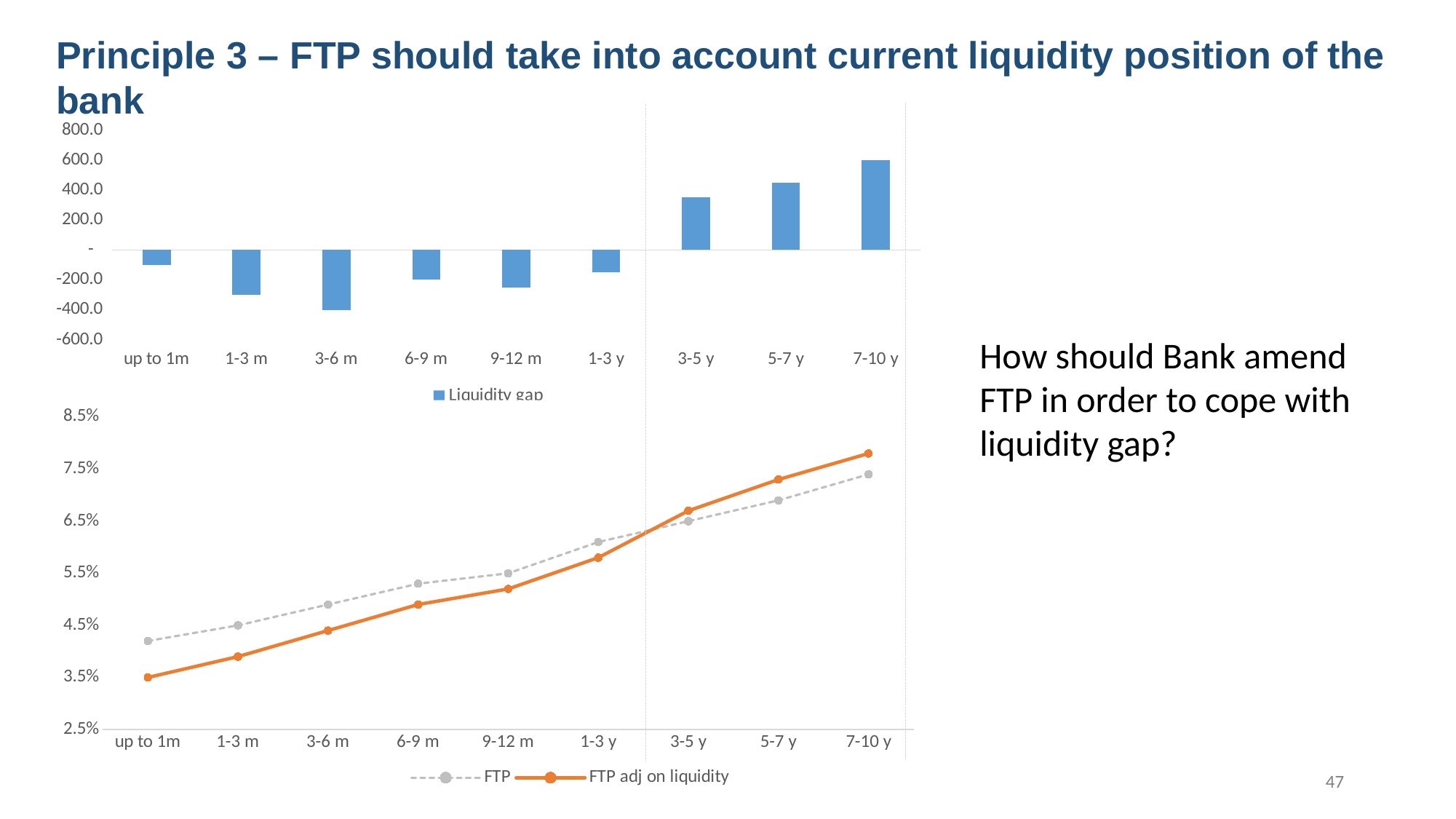

Principle 3 – FTP should take into account current liquidity position of the bank

### Chart

| Category | Liquidity gap |
|---|---|
| up to 1m | -100.0 |
| 1-3 m | -300.0 |
| 3-6 m | -400.0 |
| 6-9 m | -200.0 |
| 9-12 m | -250.0 |
| 1-3 y | -150.0 |
| 3-5 y | 350.0 |
| 5-7 y | 450.0 |
| 7-10 y | 600.0 |
How should Bank amend FTP in order to cope with liquidity gap?

### Chart

| Category | FTP  |
|---|---|
| up to 1m | 0.042 |
| 1-3 m | 0.045 |
| 3-6 m | 0.048999999999999995 |
| 6-9 m | 0.053 |
| 9-12 m | 0.055 |
| 1-3 y | 0.061 |
| 3-5 y | 0.065 |
| 5-7 y | 0.069 |
| 7-10 y | 0.074 |

### Chart

| Category | FTP  | FTP adj on liquidity |
|---|---|---|
| up to 1m | 0.042 | 0.035 |
| 1-3 m | 0.045 | 0.039 |
| 3-6 m | 0.048999999999999995 | 0.044 |
| 6-9 m | 0.053 | 0.049 |
| 9-12 m | 0.055 | 0.052 |
| 1-3 y | 0.061 | 0.057999999999999996 |
| 3-5 y | 0.065 | 0.067 |
| 5-7 y | 0.069 | 0.07300000000000001 |
| 7-10 y | 0.074 | 0.078 |
47